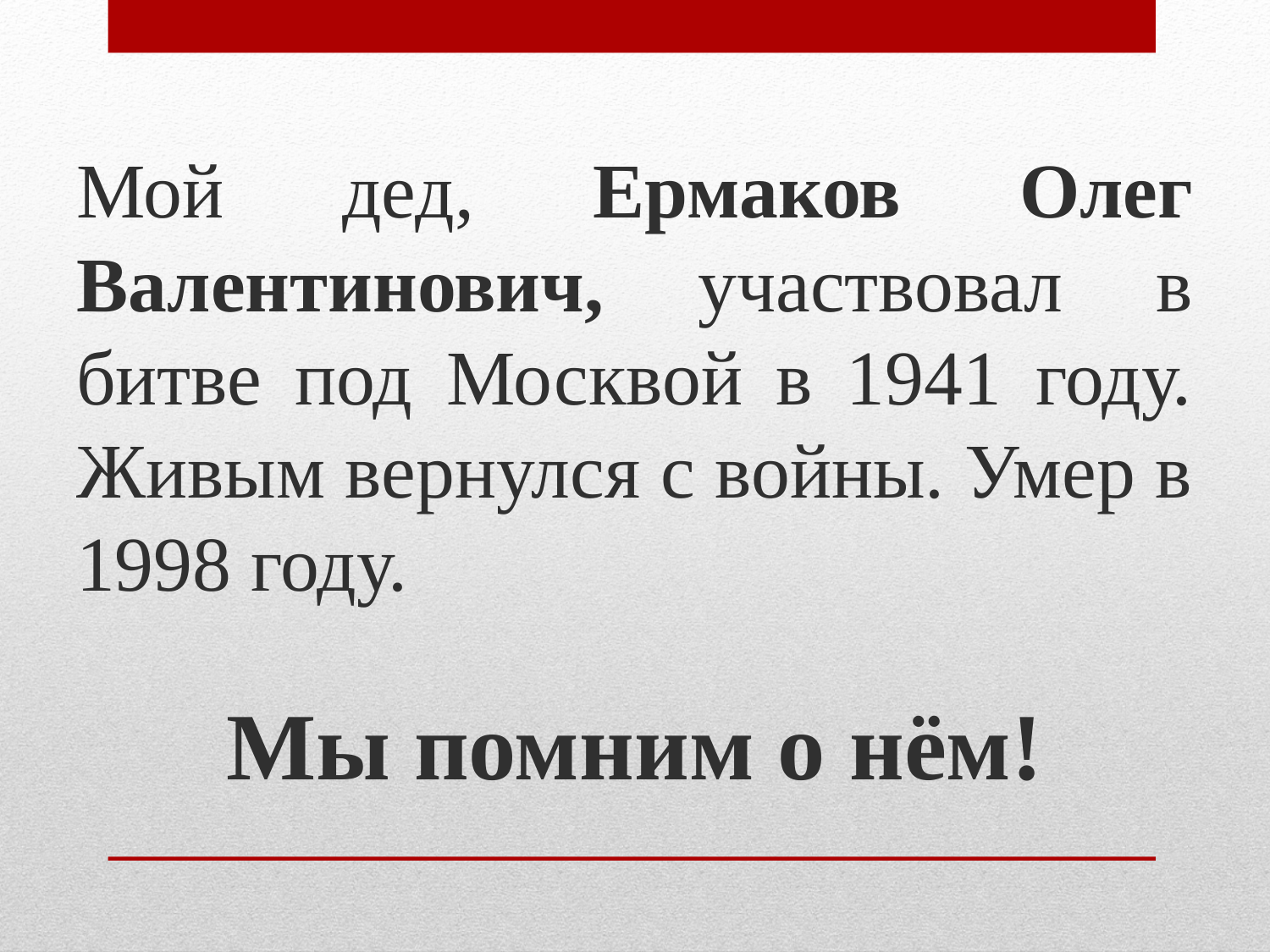

Мой дед, Ермаков Олег Валентинович, участвовал в битве под Москвой в 1941 году. Живым вернулся с войны. Умер в 1998 году.

Мы помним о нём!